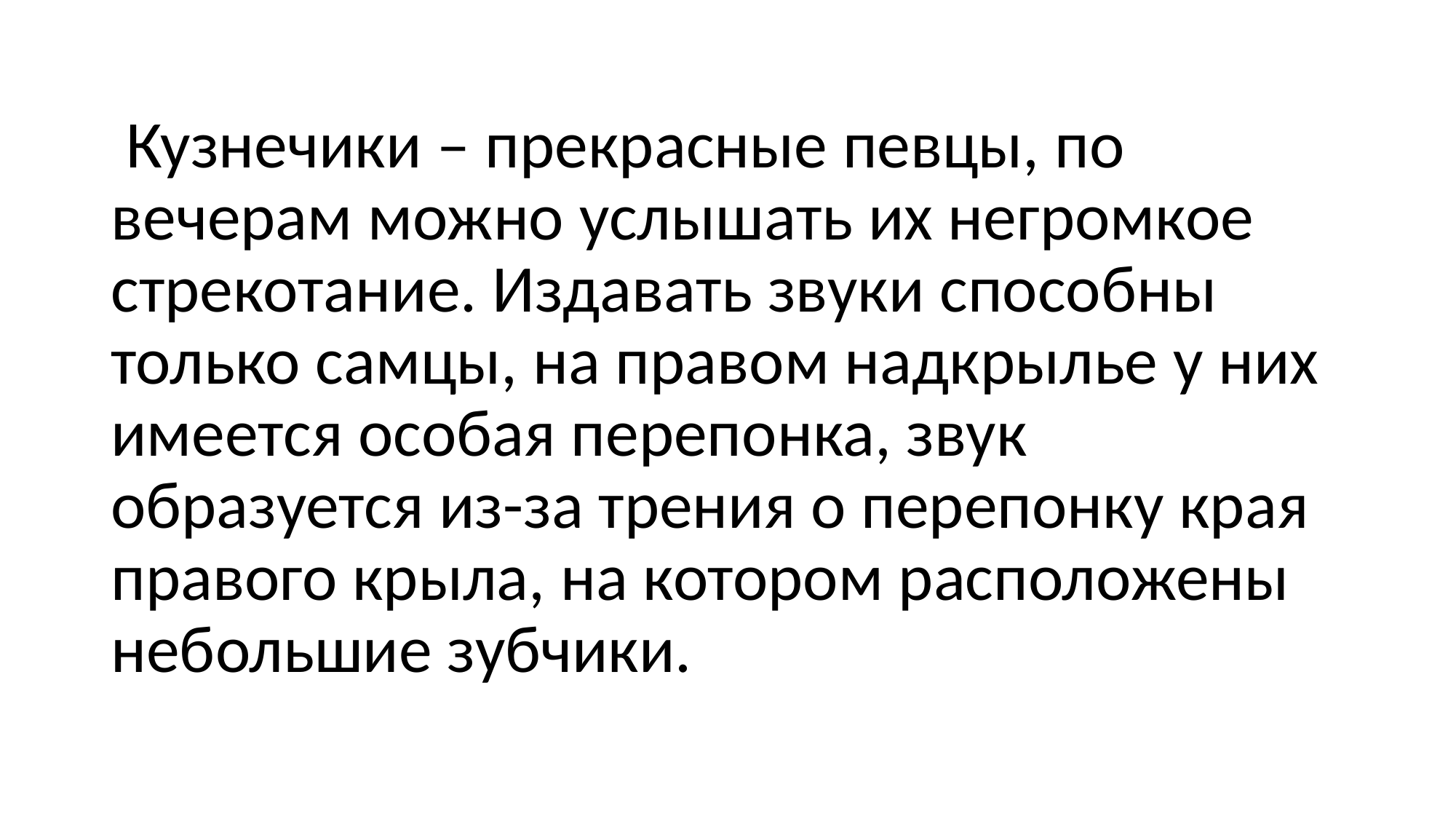

# Кузнечики – прекрасные певцы, по вечерам можно услышать их негромкое стрекотание. Издавать звуки способны только самцы, на правом надкрылье у них имеется особая перепонка, звук образуется из-за трения о перепонку края правого крыла, на котором расположены небольшие зубчики.